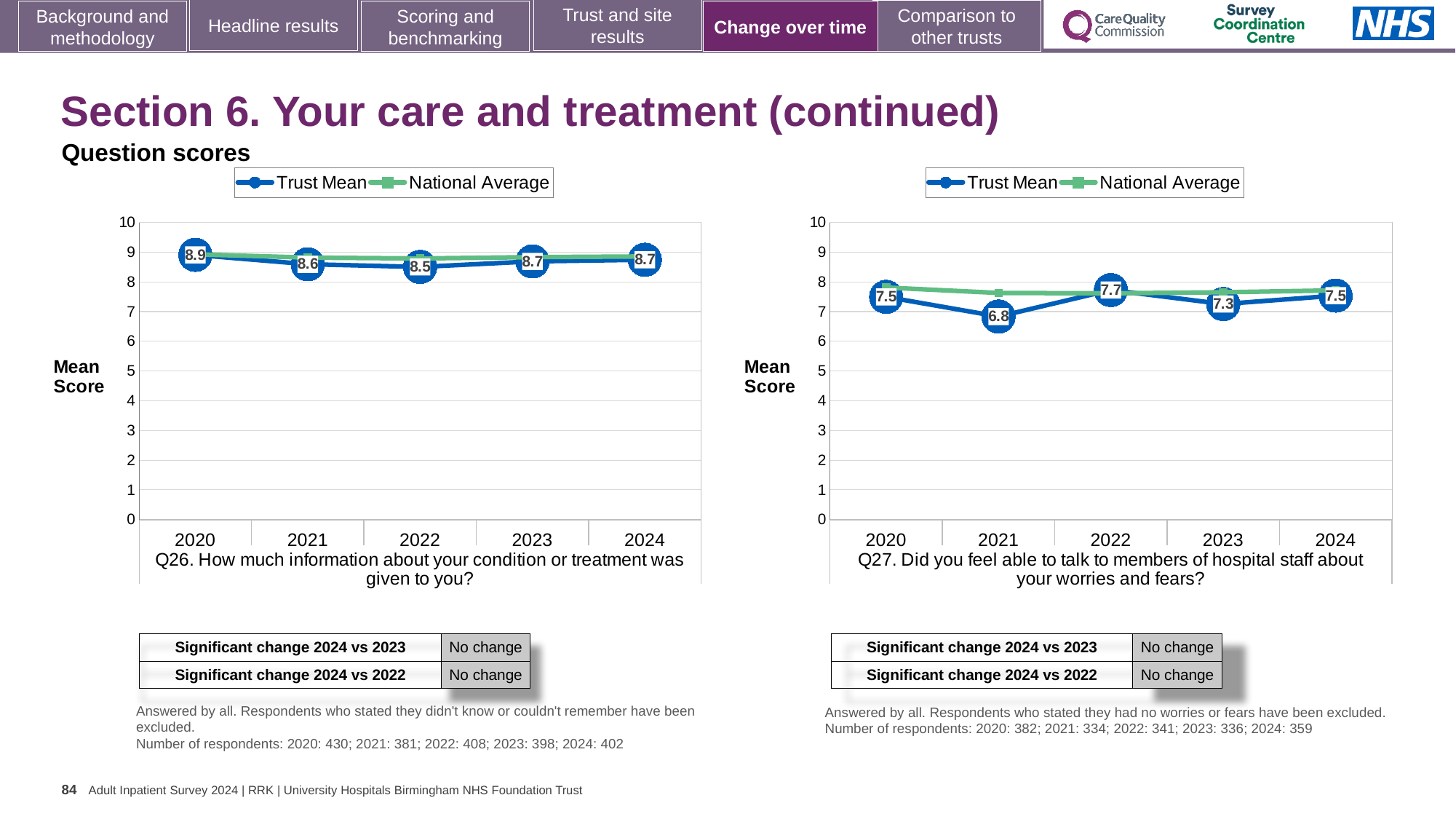

# Section 6. Your care and treatment (continued)
Question scores

### Chart

| Category | Trust Mean | National Average |
|---|---|---|
| 2020 | 8.908937475452646 | 8.928934628469245 |
| 2021 | 8.594030976161084 | 8.817057555214891 |
| 2022 | 8.503078737179745 | 8.788105699509403 |
| 2023 | 8.689276478137826 | 8.833763114836398 |
| 2024 | 8.744453208012287 | 8.855898597128807 |

### Chart

| Category | Trust Mean | National Average |
|---|---|---|
| 2020 | 7.495286770994881 | 7.810199279555775 |
| 2021 | 6.834139252563324 | 7.628568520809049 |
| 2022 | 7.726074081104179 | 7.615382832779392 |
| 2023 | 7.25483876266925 | 7.650699255967489 |
| 2024 | 7.537286728260728 | 7.714996526074419 |
| Significant change 2024 vs 2023 | No change |
| --- | --- |
| Significant change 2024 vs 2022 | No change |
| Significant change 2024 vs 2023 | No change |
| --- | --- |
| Significant change 2024 vs 2022 | No change |
Answered by all. Respondents who stated they didn't know or couldn't remember have been excluded.
Number of respondents: 2020: 430; 2021: 381; 2022: 408; 2023: 398; 2024: 402

Answered by all. Respondents who stated they had no worries or fears have been excluded.
Number of respondents: 2020: 382; 2021: 334; 2022: 341; 2023: 336; 2024: 359

84